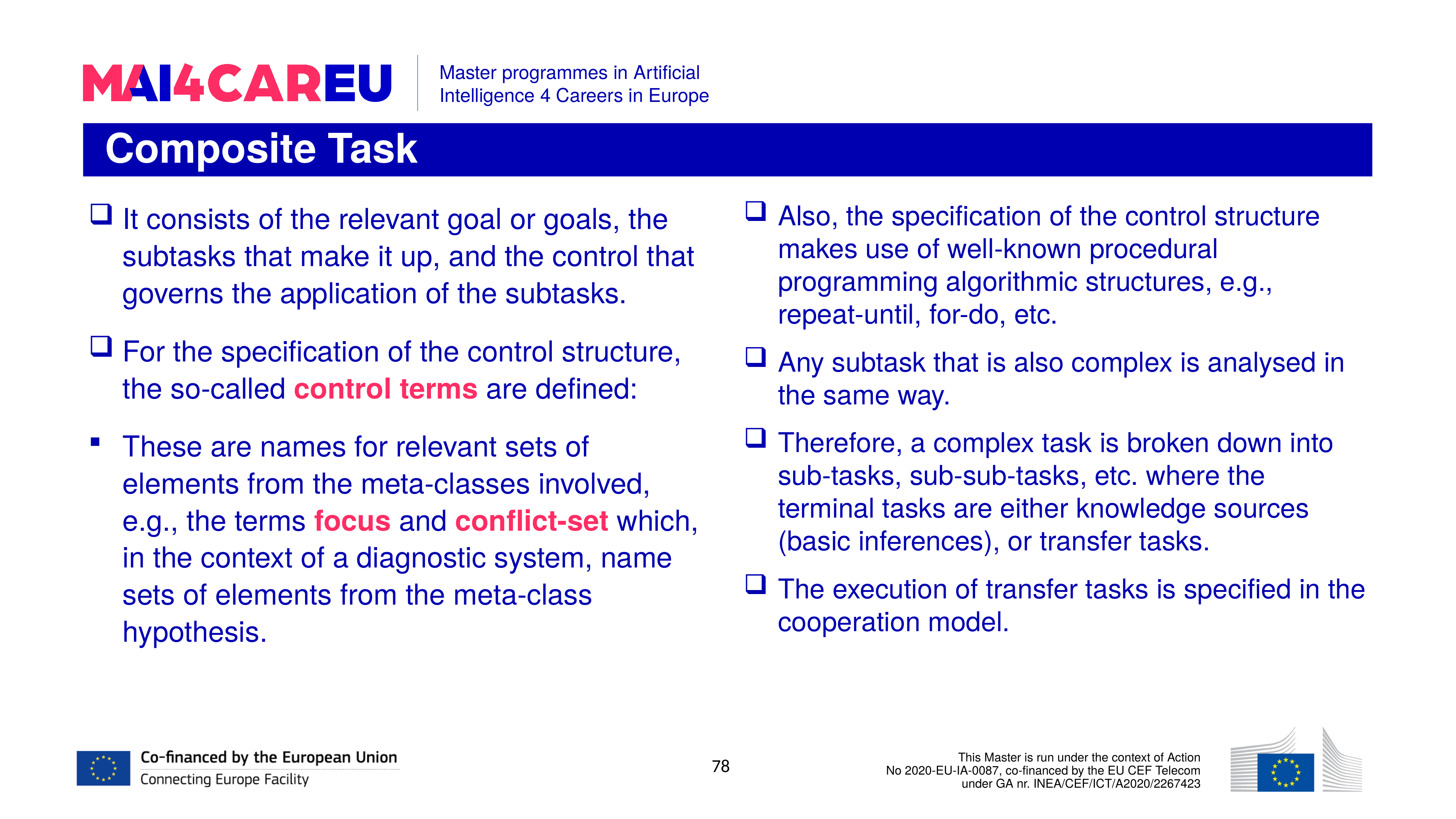

Composite Task
It consists of the relevant goal or goals, the subtasks that make it up, and the control that governs the application of the subtasks.
For the specification of the control structure, the so-called control terms are defined:
These are names for relevant sets of elements from the meta-classes involved, e.g., the terms focus and conflict-set which, in the context of a diagnostic system, name sets of elements from the meta-class hypothesis.
Also, the specification of the control structure makes use of well-known procedural programming algorithmic structures, e.g., repeat-until, for-do, etc.
Any subtask that is also complex is analysed in the same way.
Therefore, a complex task is broken down into sub-tasks, sub-sub-tasks, etc. where the terminal tasks are either knowledge sources (basic inferences), or transfer tasks.
The execution of transfer tasks is specified in the cooperation model.

78